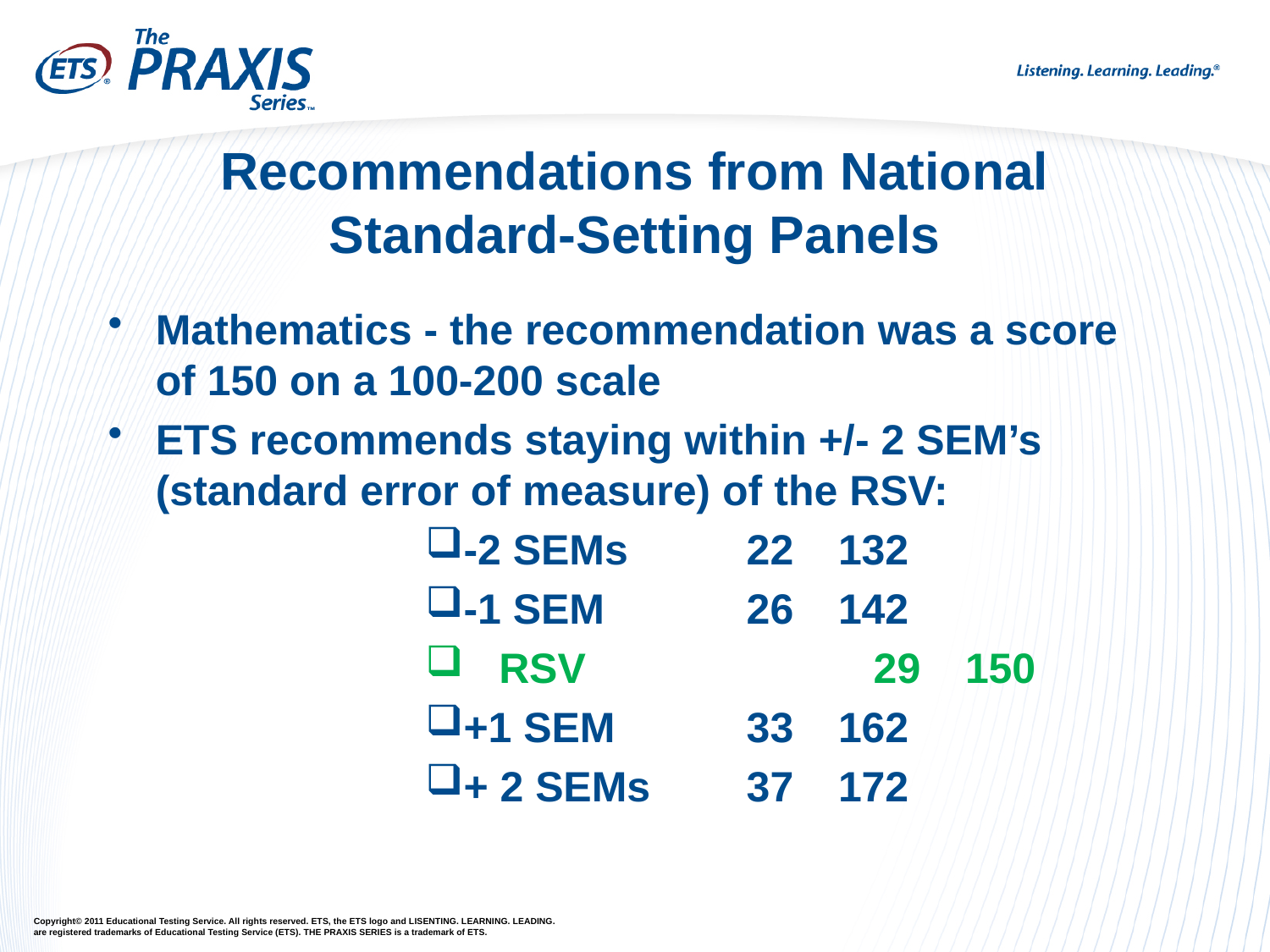

# Recommendations from National Standard-Setting Panels
Mathematics - the recommendation was a score of 150 on a 100-200 scale
ETS recommends staying within +/- 2 SEM’s (standard error of measure) of the RSV:
-2 SEMs 	   22	132
-1 SEM 	   26	142
   RSV	      	   29	150
+1 SEM 	   33 	162
+ 2 SEMs	   37	172

Copyright© 2011 Educational Testing Service. All rights reserved. ETS, the ETS logo and LISENTING. LEARNING. LEADING.
are registered trademarks of Educational Testing Service (ETS). THE PRAXIS SERIES is a trademark of ETS.